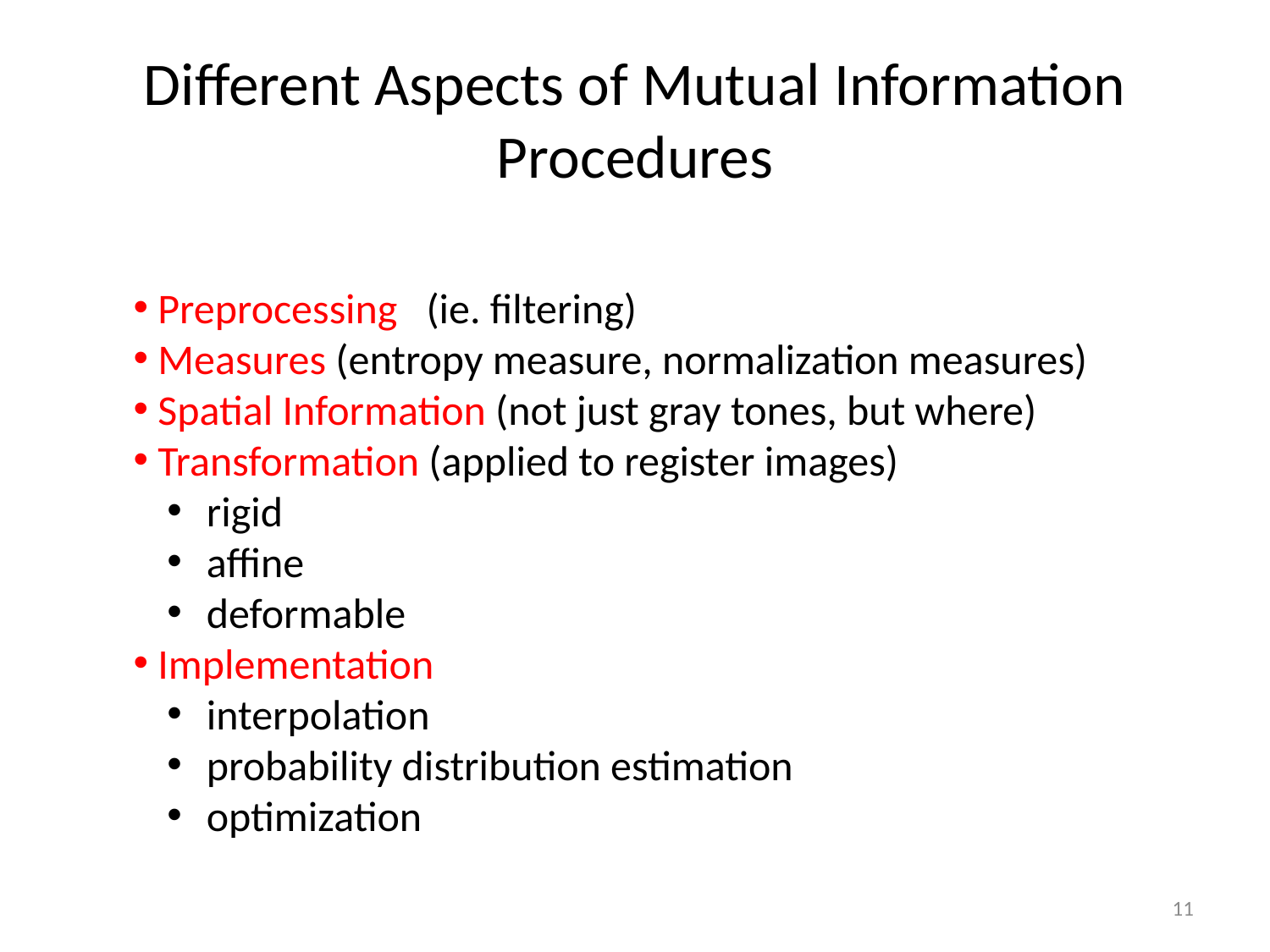

# Different Aspects of Mutual Information Procedures
 Preprocessing   (ie. filtering)
 Measures (entropy measure, normalization measures)
 Spatial Information (not just gray tones, but where)
 Transformation (applied to register images)
 rigid
 affine
 deformable
 Implementation
 interpolation
 probability distribution estimation
 optimization
11